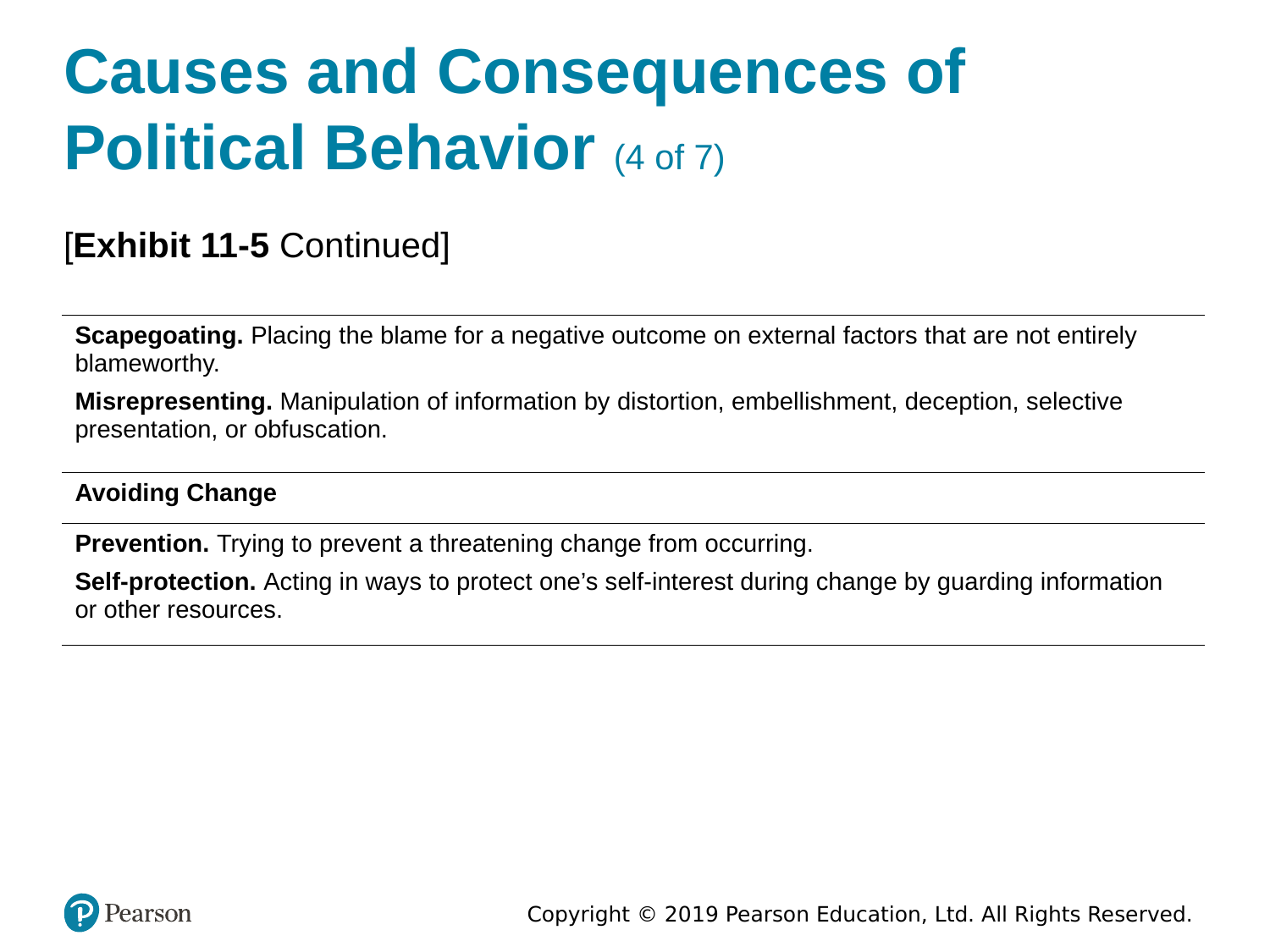

# Causes and Consequences of Political Behavior (4 of 7)
[Exhibit 11-5 Continued]
| Scapegoating. Placing the blame for a negative outcome on external factors that are not entirely blameworthy. Misrepresenting. Manipulation of information by distortion, embellishment, deception, selective presentation, or obfuscation. |
| --- |
| Avoiding Change |
| Prevention. Trying to prevent a threatening change from occurring. Self-protection. Acting in ways to protect one’s self-interest during change by guarding information or other resources. |